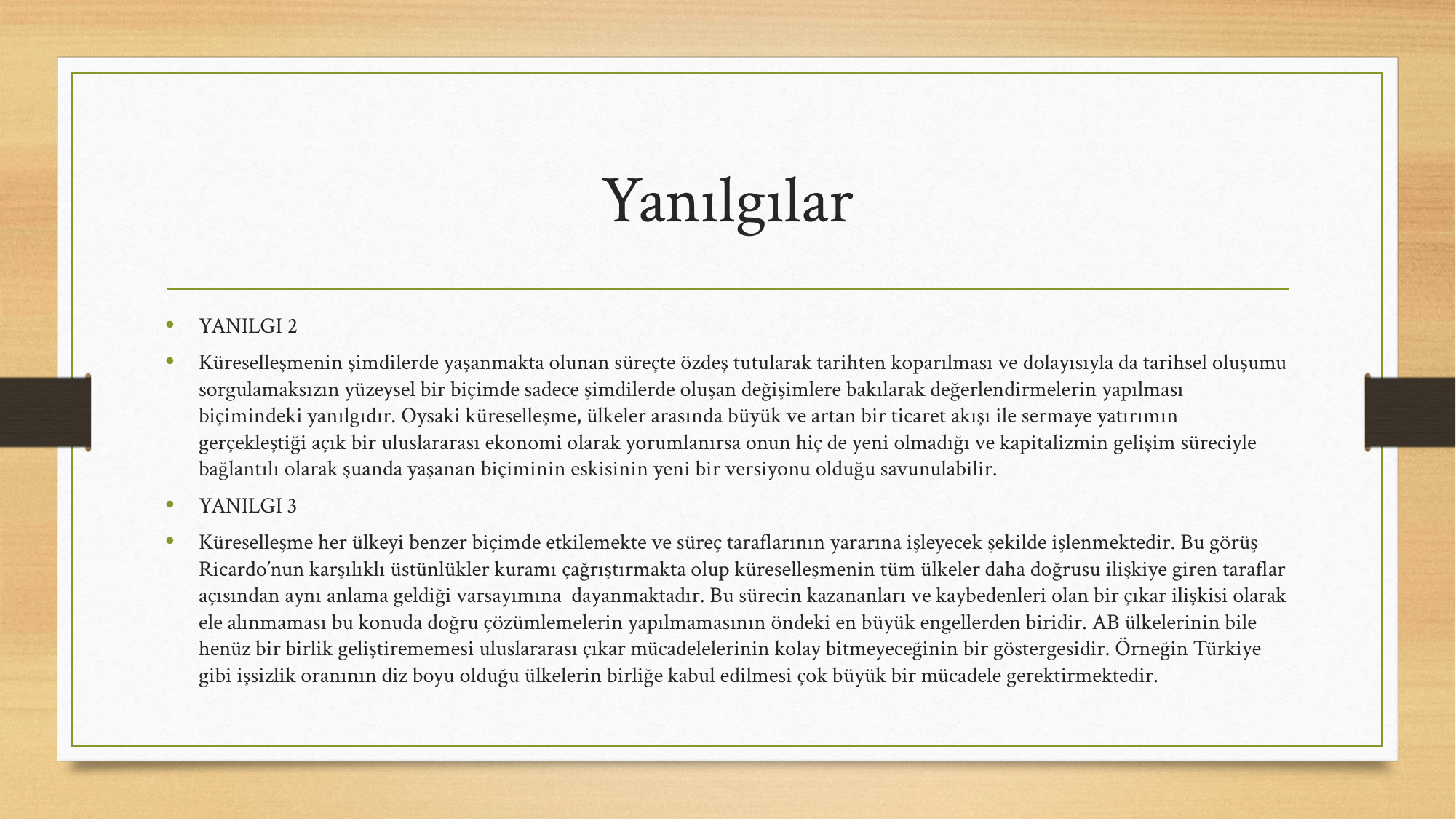

# Yanılgılar
YANILGI 2
Küreselleşmenin şimdilerde yaşanmakta olunan süreçte özdeş tutularak tarihten koparılması ve dolayısıyla da tarihsel oluşumu sorgulamaksızın yüzeysel bir biçimde sadece şimdilerde oluşan değişimlere bakılarak değerlendirmelerin yapılması biçimindeki yanılgıdır. Oysaki küreselleşme, ülkeler arasında büyük ve artan bir ticaret akışı ile sermaye yatırımın gerçekleştiği açık bir uluslararası ekonomi olarak yorumlanırsa onun hiç de yeni olmadığı ve kapitalizmin gelişim süreciyle bağlantılı olarak şuanda yaşanan biçiminin eskisinin yeni bir versiyonu olduğu savunulabilir.
YANILGI 3
Küreselleşme her ülkeyi benzer biçimde etkilemekte ve süreç taraflarının yararına işleyecek şekilde işlenmektedir. Bu görüş Ricardo’nun karşılıklı üstünlükler kuramı çağrıştırmakta olup küreselleşmenin tüm ülkeler daha doğrusu ilişkiye giren taraflar açısından aynı anlama geldiği varsayımına  dayanmaktadır. Bu sürecin kazananları ve kaybedenleri olan bir çıkar ilişkisi olarak ele alınmaması bu konuda doğru çözümlemelerin yapılmamasının öndeki en büyük engellerden biridir. AB ülkelerinin bile henüz bir birlik geliştirememesi uluslararası çıkar mücadelelerinin kolay bitmeyeceğinin bir göstergesidir. Örneğin Türkiye gibi işsizlik oranının diz boyu olduğu ülkelerin birliğe kabul edilmesi çok büyük bir mücadele gerektirmektedir.